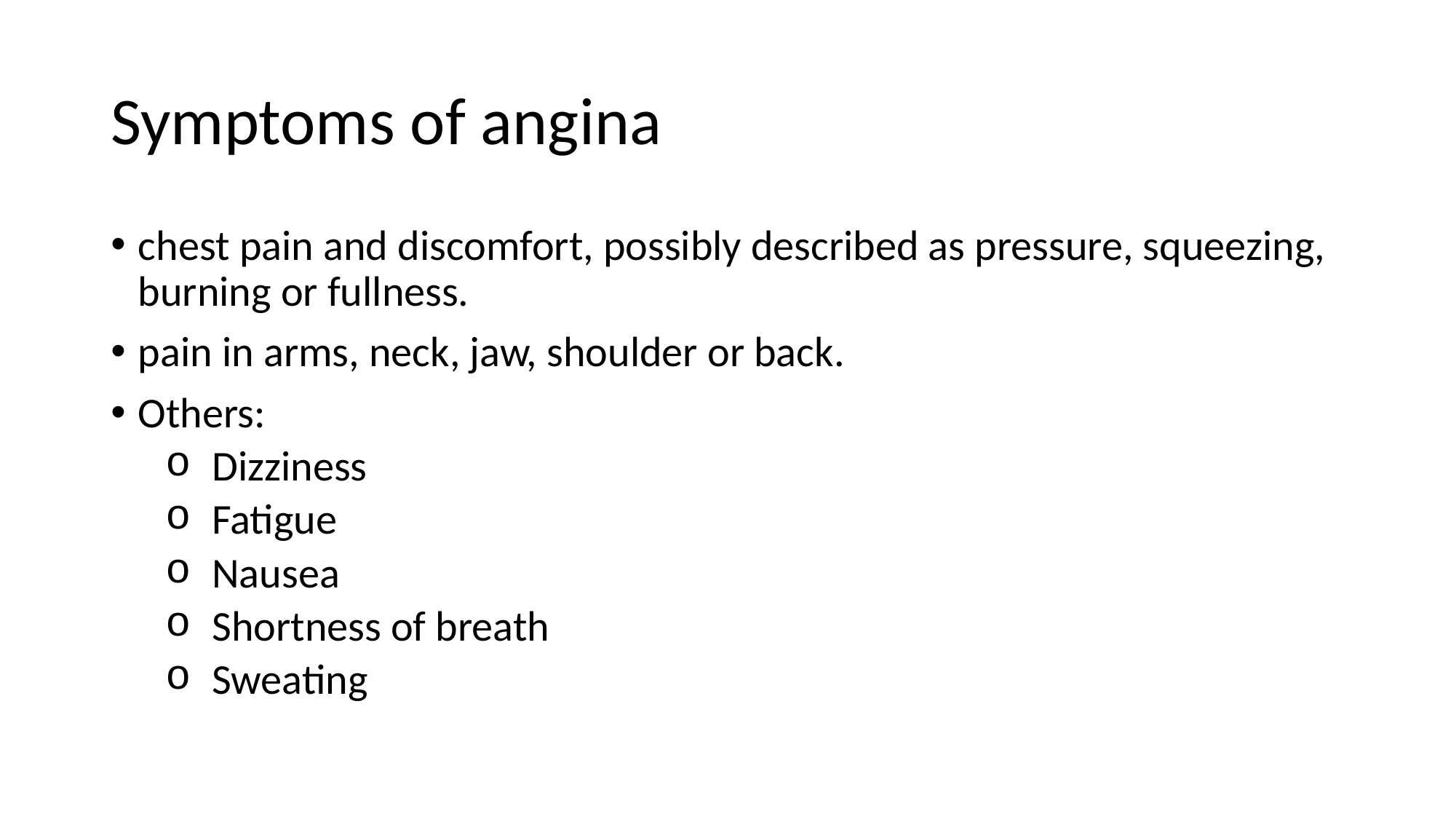

# Symptoms of angina
chest pain and discomfort, possibly described as pressure, squeezing, burning or fullness.
pain in arms, neck, jaw, shoulder or back.
Others:
  Dizziness
  Fatigue
  Nausea
  Shortness of breath
  Sweating